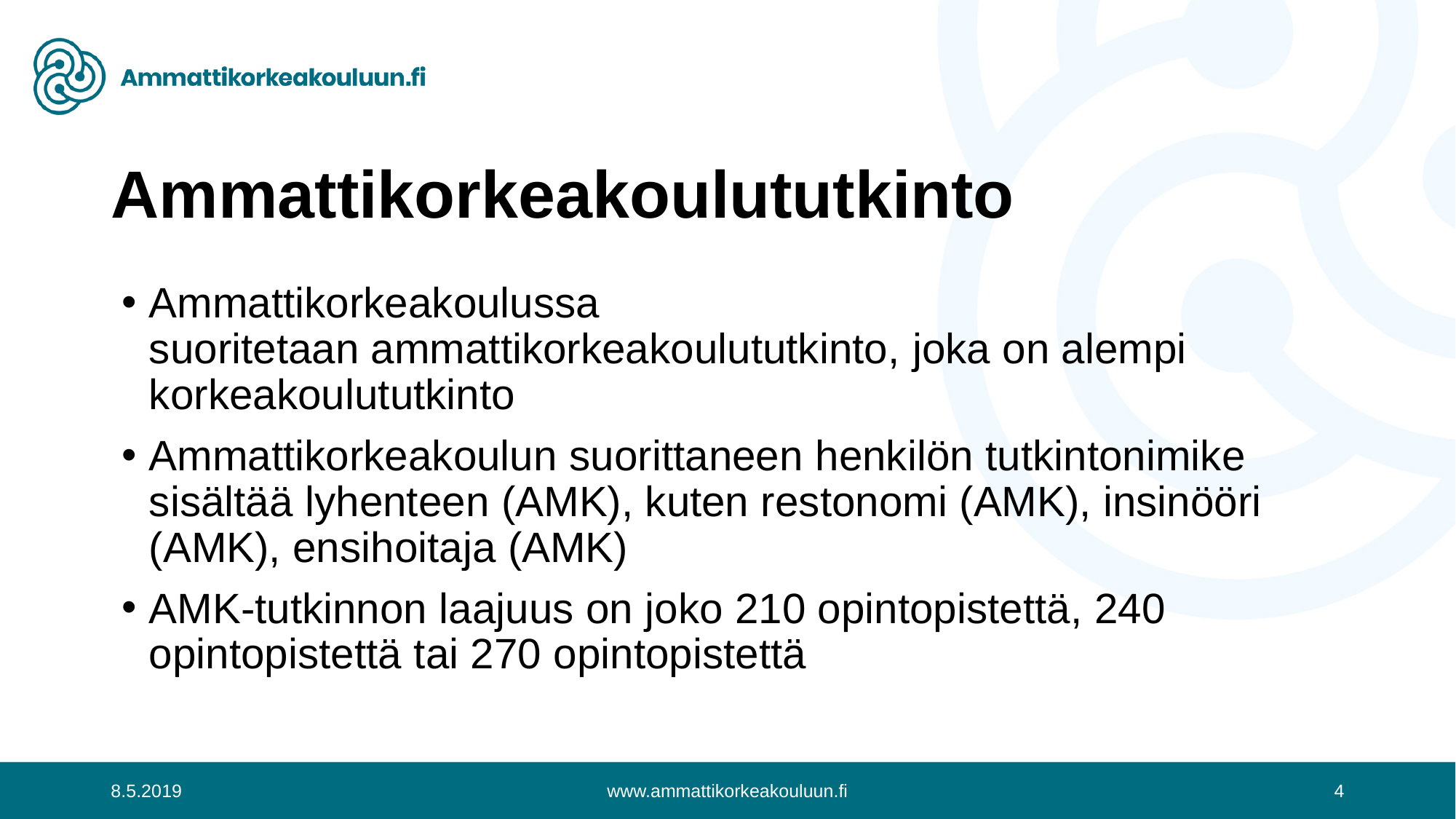

# Ammattikorkeakoulututkinto
Ammattikorkeakoulussa suoritetaan ammattikorkeakoulututkinto, joka on alempi korkeakoulututkinto
Ammattikorkeakoulun suorittaneen henkilön tutkintonimike sisältää lyhenteen (AMK), kuten restonomi (AMK), insinööri (AMK), ensihoitaja (AMK)
AMK-tutkinnon laajuus on joko 210 opintopistettä, 240 opintopistettä tai 270 opintopistettä

8.5.2019
www.ammattikorkeakouluun.fi
4